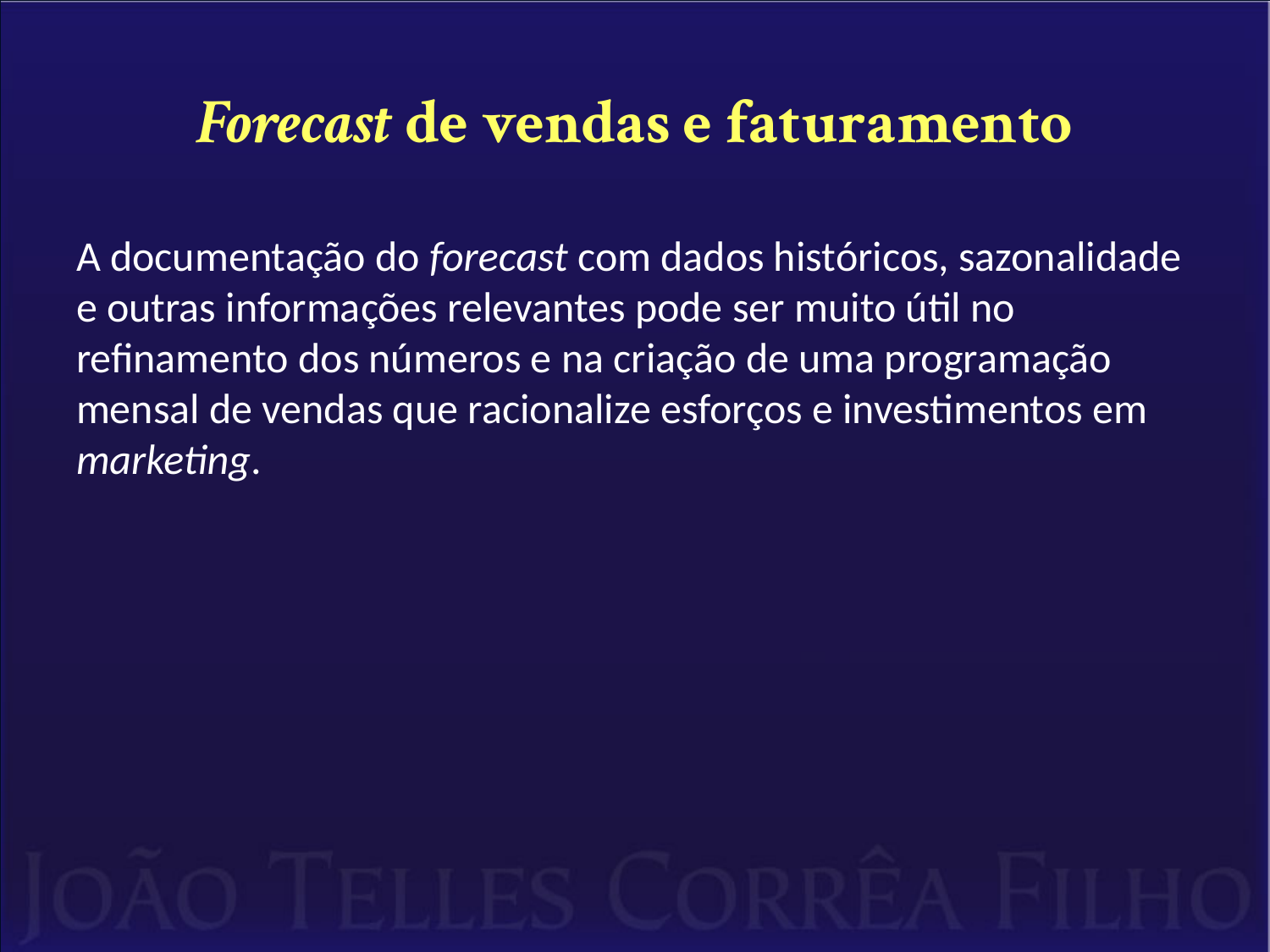

# Forecast de vendas e faturamento
A documentação do forecast com dados históricos, sazonalidade e outras informações relevantes pode ser muito útil no refinamento dos números e na criação de uma programação mensal de vendas que racionalize esforços e investimentos em marketing.